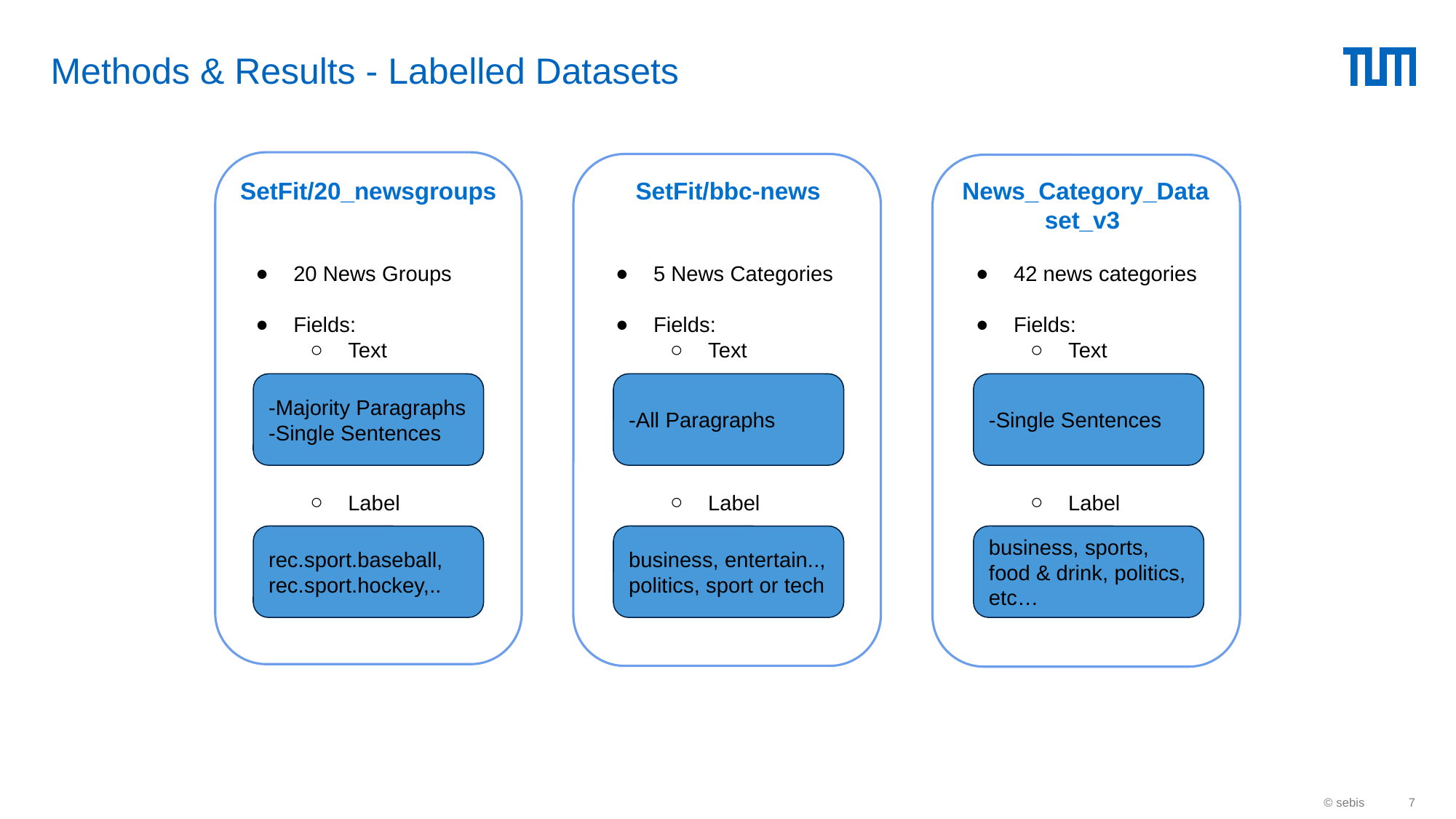

# Methods & Results - Labelled Datasets

SetFit/20_newsgroups
SetFit/bbc-news

News_Category_Dataset_v3
20 News Groups

Fields:
Text

Label
5 News Categories

Fields:
Text

Label
42 news categories

Fields:
Text

Label
-Majority Paragraphs
-Single Sentences
-All Paragraphs
-Single Sentences
rec.sport.baseball,
rec.sport.hockey,..
business, entertain.., politics, sport or tech
business, sports, food & drink, politics, etc…
© sebis
7